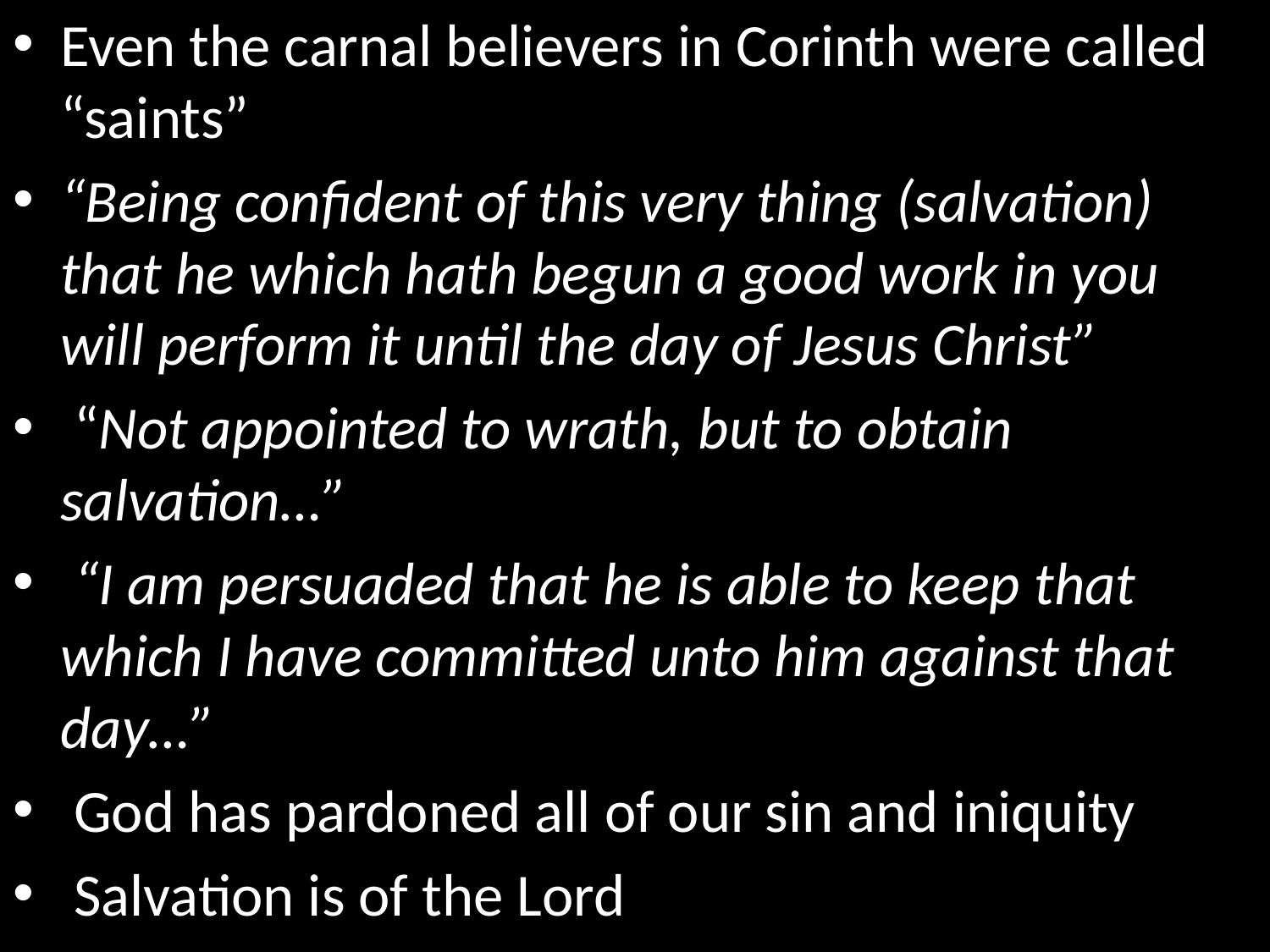

Even the carnal believers in Corinth were called “saints”
“Being confident of this very thing (salvation) that he which hath begun a good work in you will perform it until the day of Jesus Christ”
 “Not appointed to wrath, but to obtain salvation…”
 “I am persuaded that he is able to keep that which I have committed unto him against that day…”
 God has pardoned all of our sin and iniquity
 Salvation is of the Lord